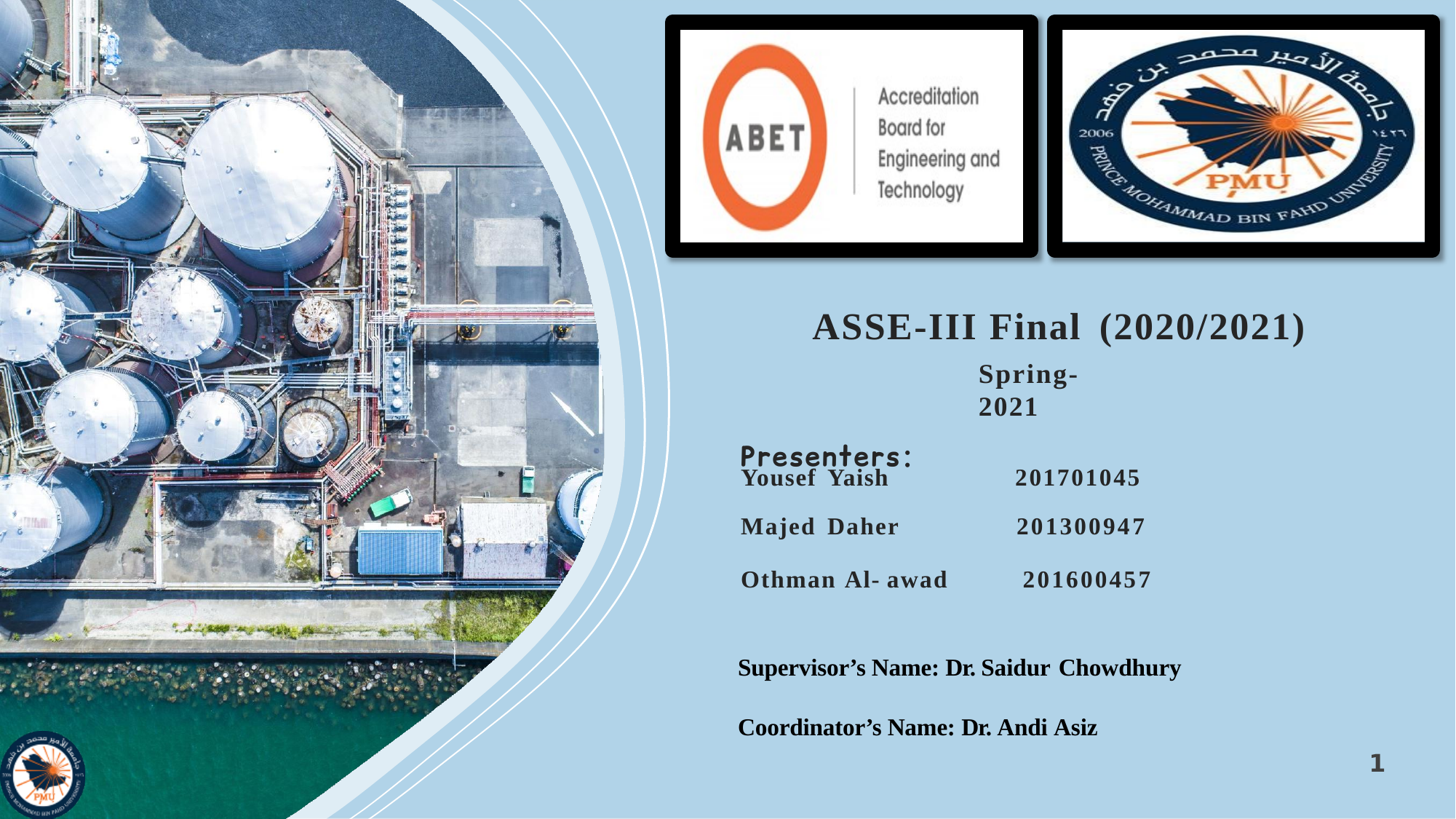

# ASSE-III Final (2020/2021)
Spring- 2021
Presenters:
| Yousef Yaish | 201701045 |
| --- | --- |
| Majed Daher | 201300947 |
| Othman Al- awad | 201600457 |
Supervisor’s Name: Dr. Saidur Chowdhury

Coordinator’s Name: Dr. Andi Asiz
1